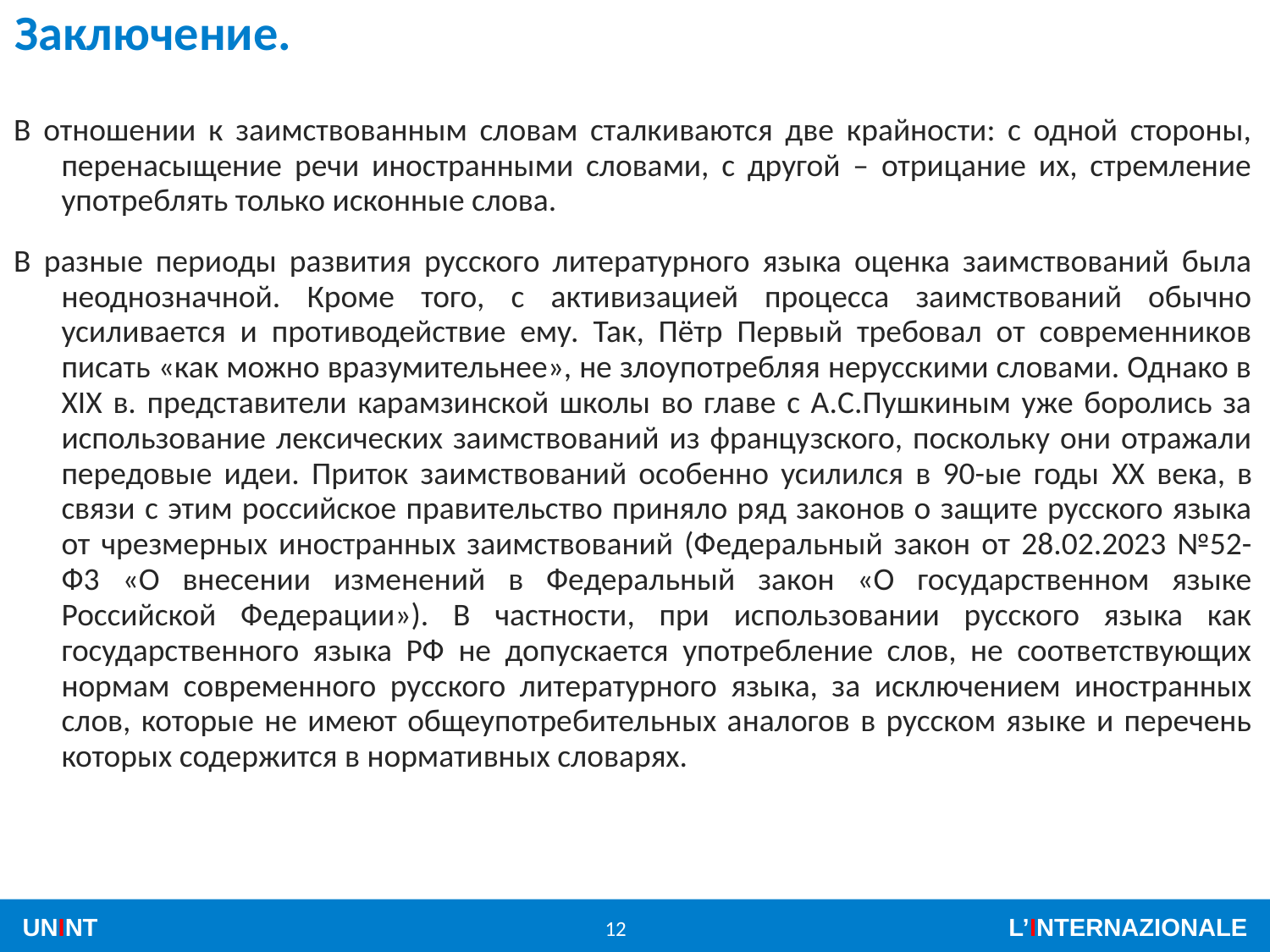

# Заключение.
В отношении к заимствованным словам сталкиваются две крайности: с одной стороны, перенасыщение речи иностранными словами, с другой – отрицание их, стремление употреблять только исконные слова.
В разные периоды развития русского литературного языка оценка заимствований была неоднозначной. Кроме того, с активизацией процесса заимствований обычно усиливается и противодействие ему. Так, Пётр Первый требовал от современников писать «как можно вразумительнее», не злоупотребляя нерусскими словами. Однако в XIX в. представители карамзинской школы во главе с А.С.Пушкиным уже боролись за использование лексических заимствований из французского, поскольку они отражали передовые идеи. Приток заимствований особенно усилился в 90-ые годы XX века, в связи с этим российское правительство приняло ряд законов о защите русского языка от чрезмерных иностранных заимствований (Федеральный закон от 28.02.2023 №52-Ф3 «О внесении изменений в Федеральный закон «О государственном языке Российской Федерации»). В частности, при использовании русского языка как государственного языка РФ не допускается употребление слов, не соответствующих нормам современного русского литературного языка, за исключением иностранных слов, которые не имеют общеупотребительных аналогов в русском языке и перечень которых содержится в нормативных словарях.
12